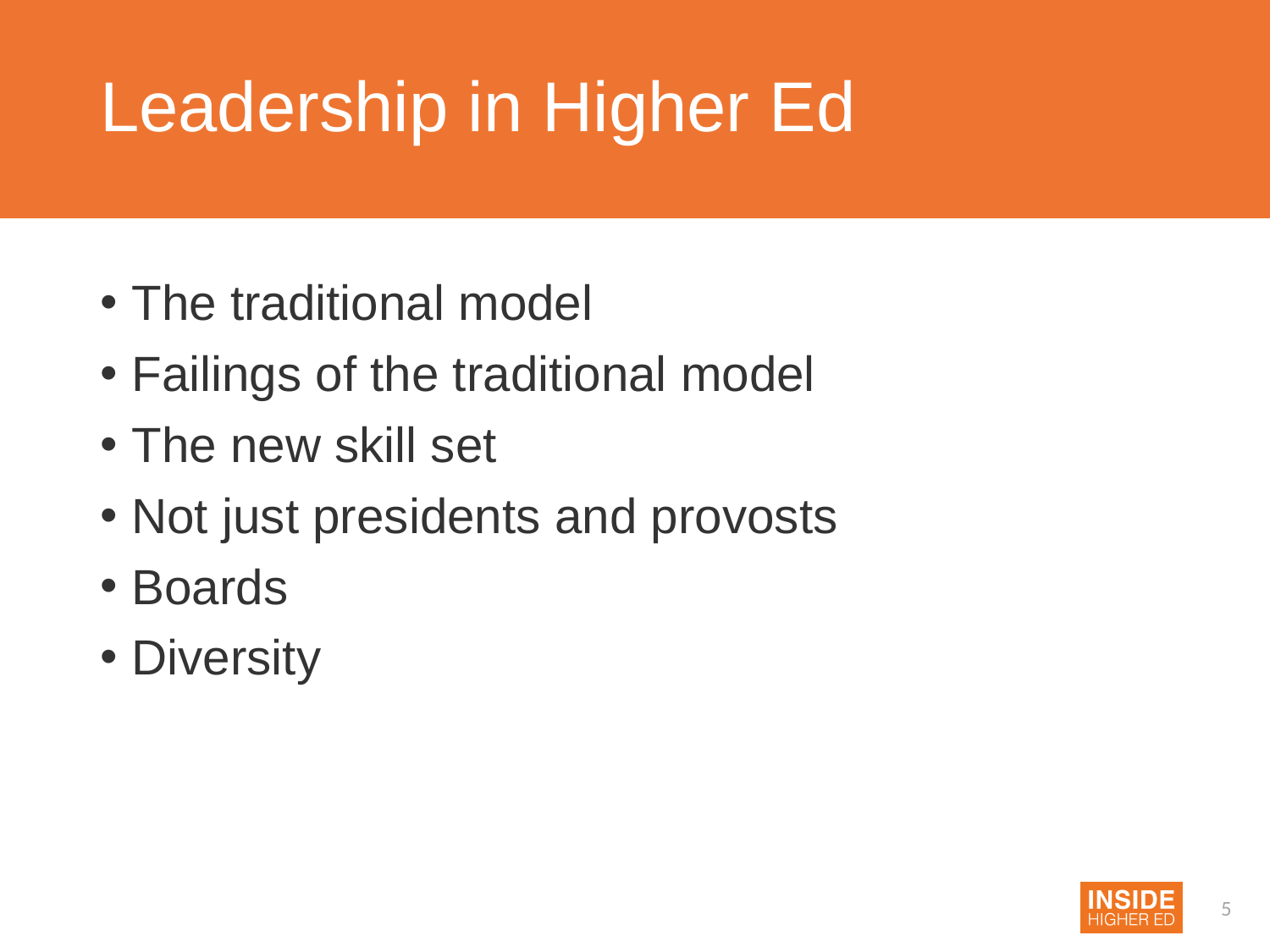

# Leadership in Higher Ed
The traditional model
Failings of the traditional model
The new skill set
Not just presidents and provosts
Boards
Diversity